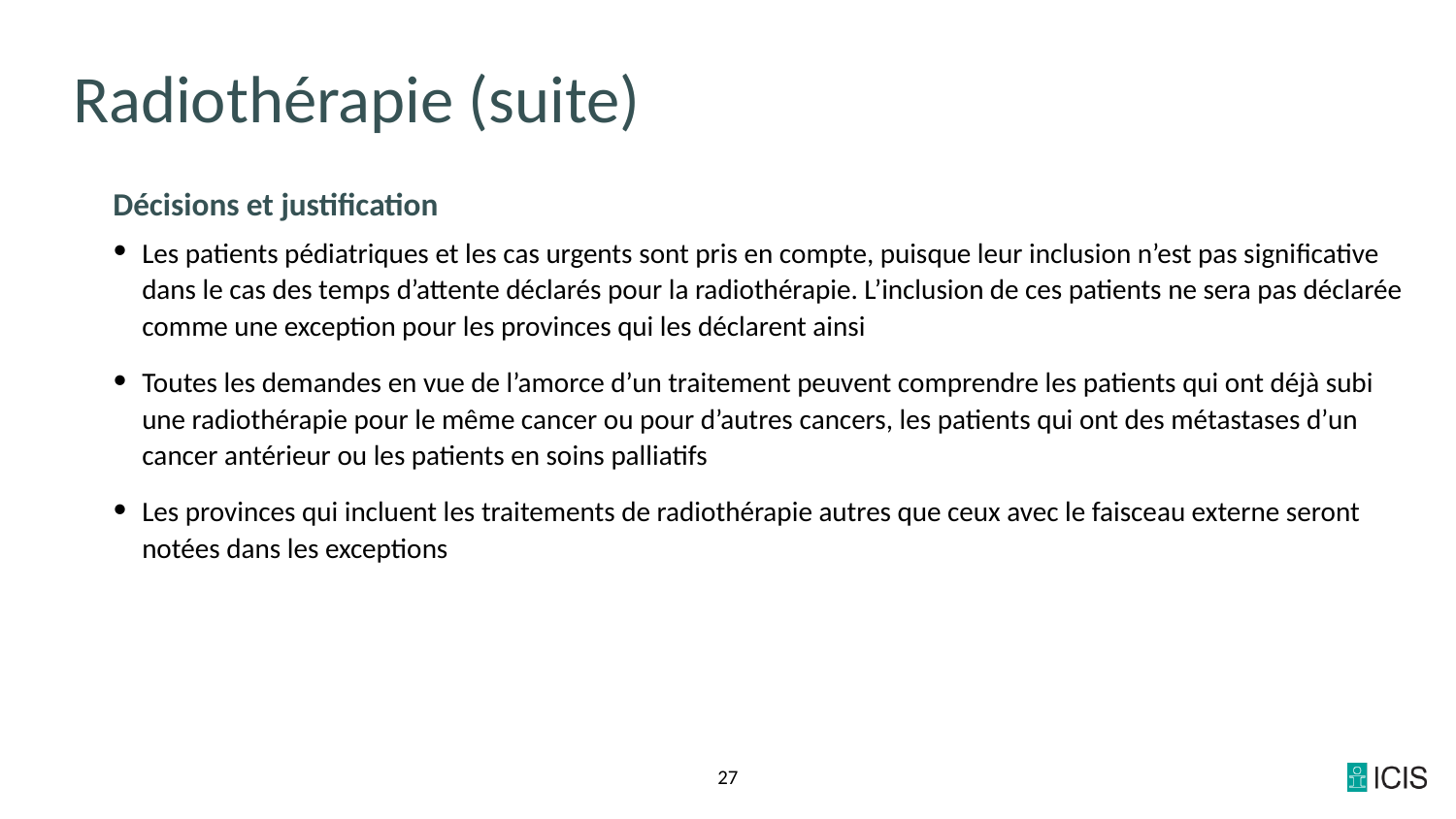

# Radiothérapie (suite)
Décisions et justification
Les patients pédiatriques et les cas urgents sont pris en compte, puisque leur inclusion n’est pas significative dans le cas des temps d’attente déclarés pour la radiothérapie. L’inclusion de ces patients ne sera pas déclarée comme une exception pour les provinces qui les déclarent ainsi
Toutes les demandes en vue de l’amorce d’un traitement peuvent comprendre les patients qui ont déjà subi une radiothérapie pour le même cancer ou pour d’autres cancers, les patients qui ont des métastases d’un cancer antérieur ou les patients en soins palliatifs
Les provinces qui incluent les traitements de radiothérapie autres que ceux avec le faisceau externe seront notées dans les exceptions